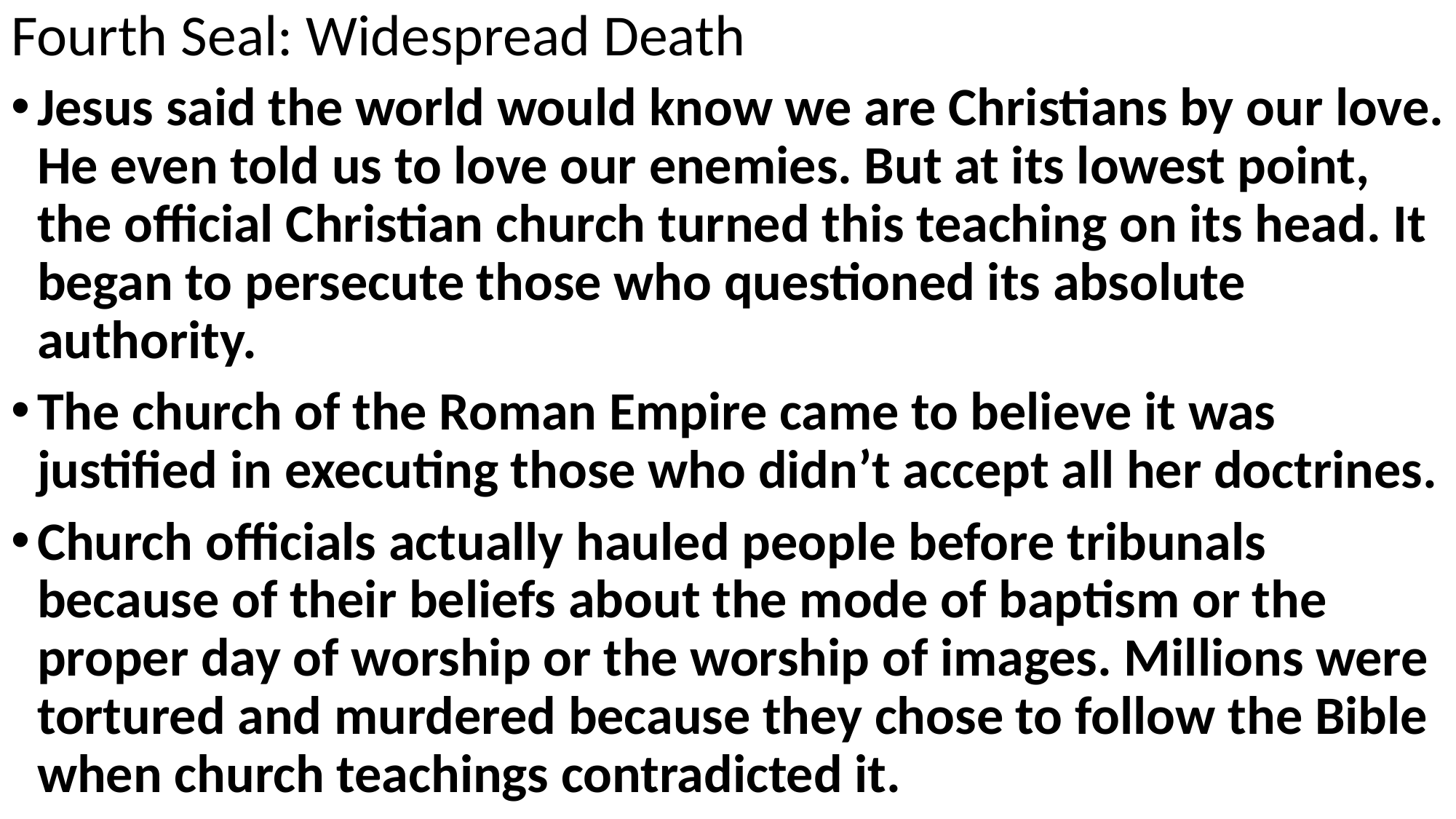

# Fourth Seal: Widespread Death
Jesus said the world would know we are Christians by our love. He even told us to love our enemies. But at its lowest point, the official Christian church turned this teaching on its head. It began to persecute those who questioned its absolute authority.
The church of the Roman Empire came to believe it was justified in executing those who didn’t accept all her doctrines.
Church officials actually hauled people before tribunals because of their beliefs about the mode of baptism or the proper day of worship or the worship of images. Millions were tortured and murdered because they chose to follow the Bible when church teachings contradicted it.